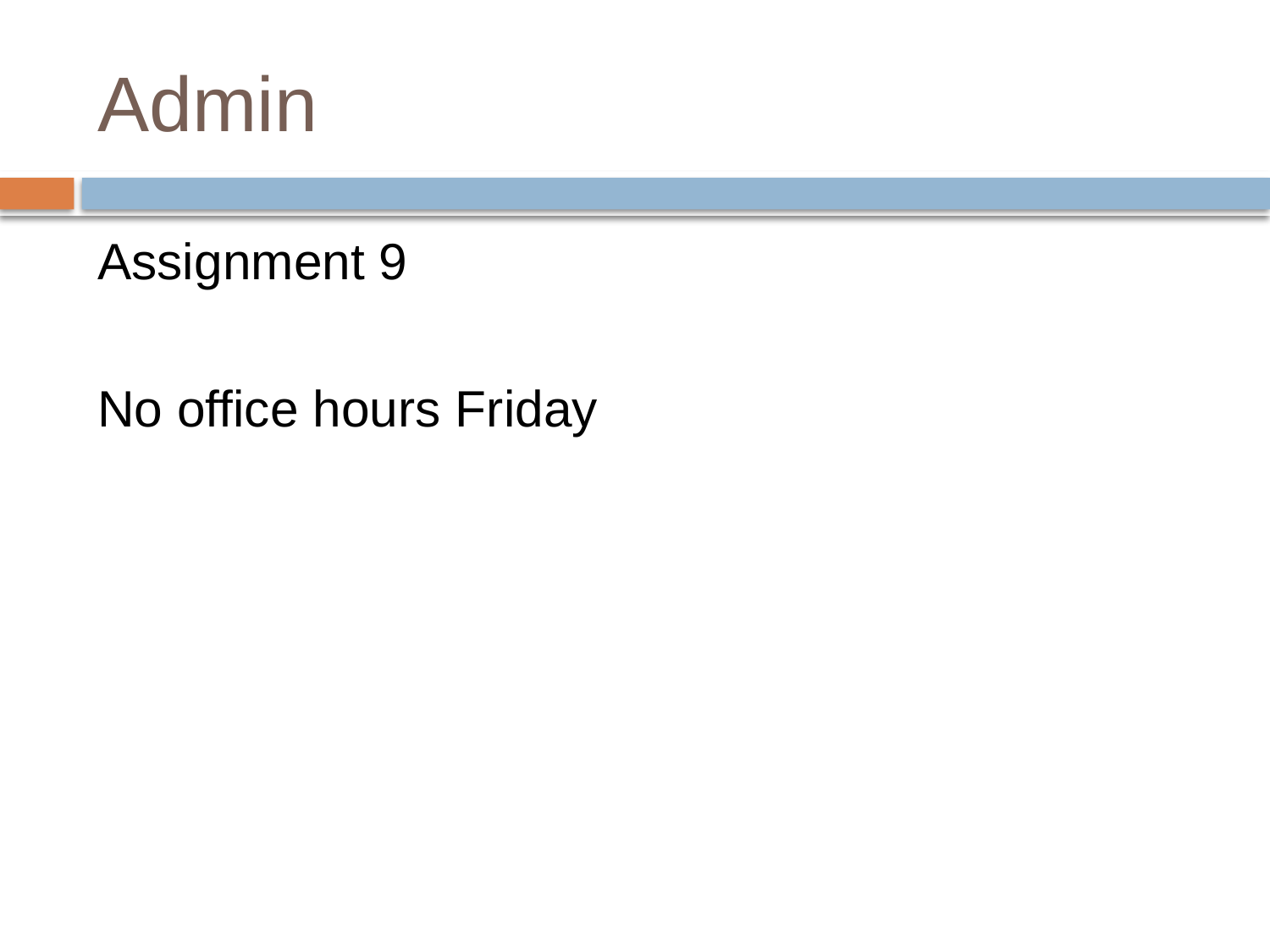

# Admin
Assignment 9

No office hours Friday